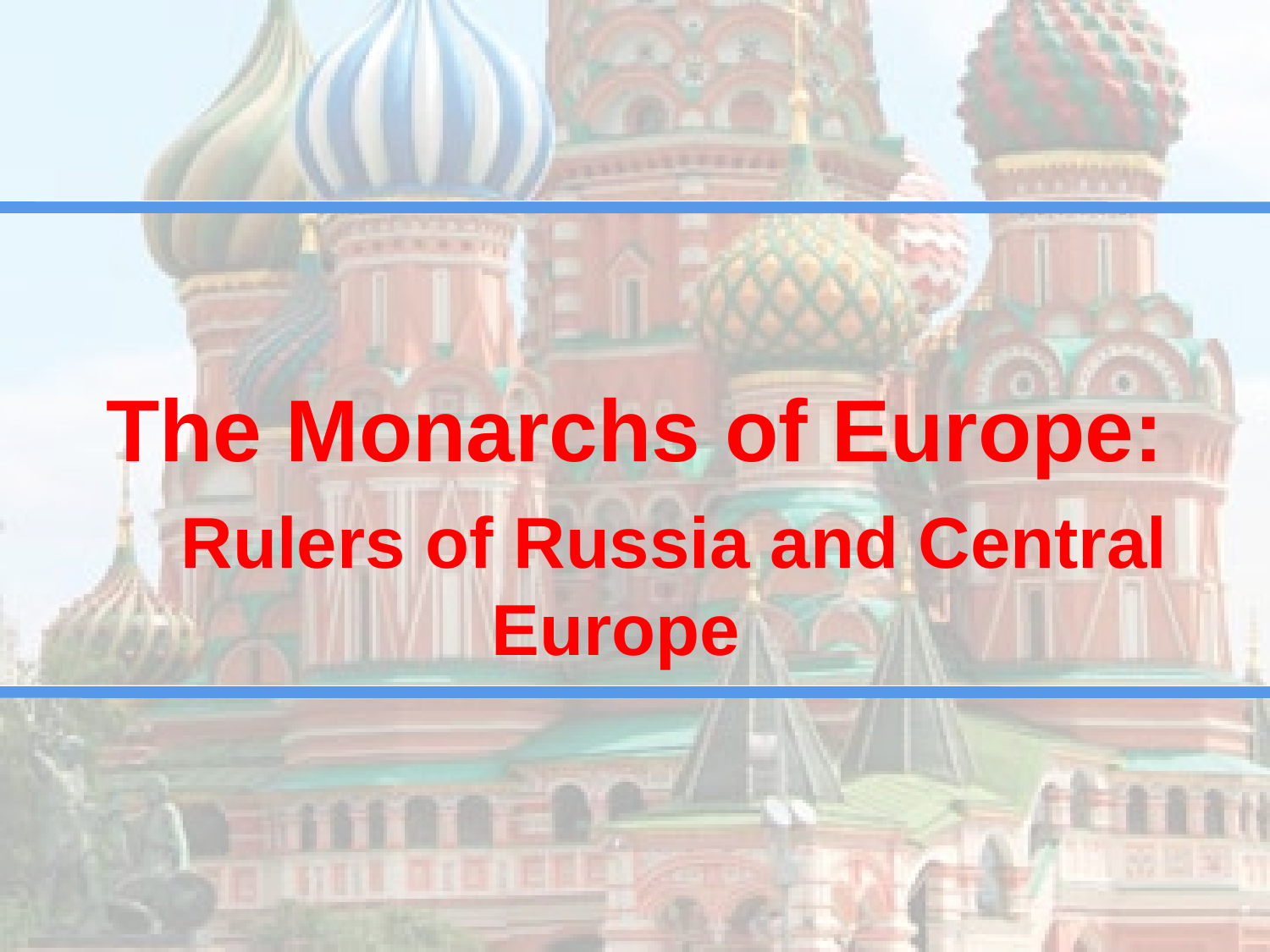

# The Monarchs of Europe:
	Rulers of Russia and Central Europe